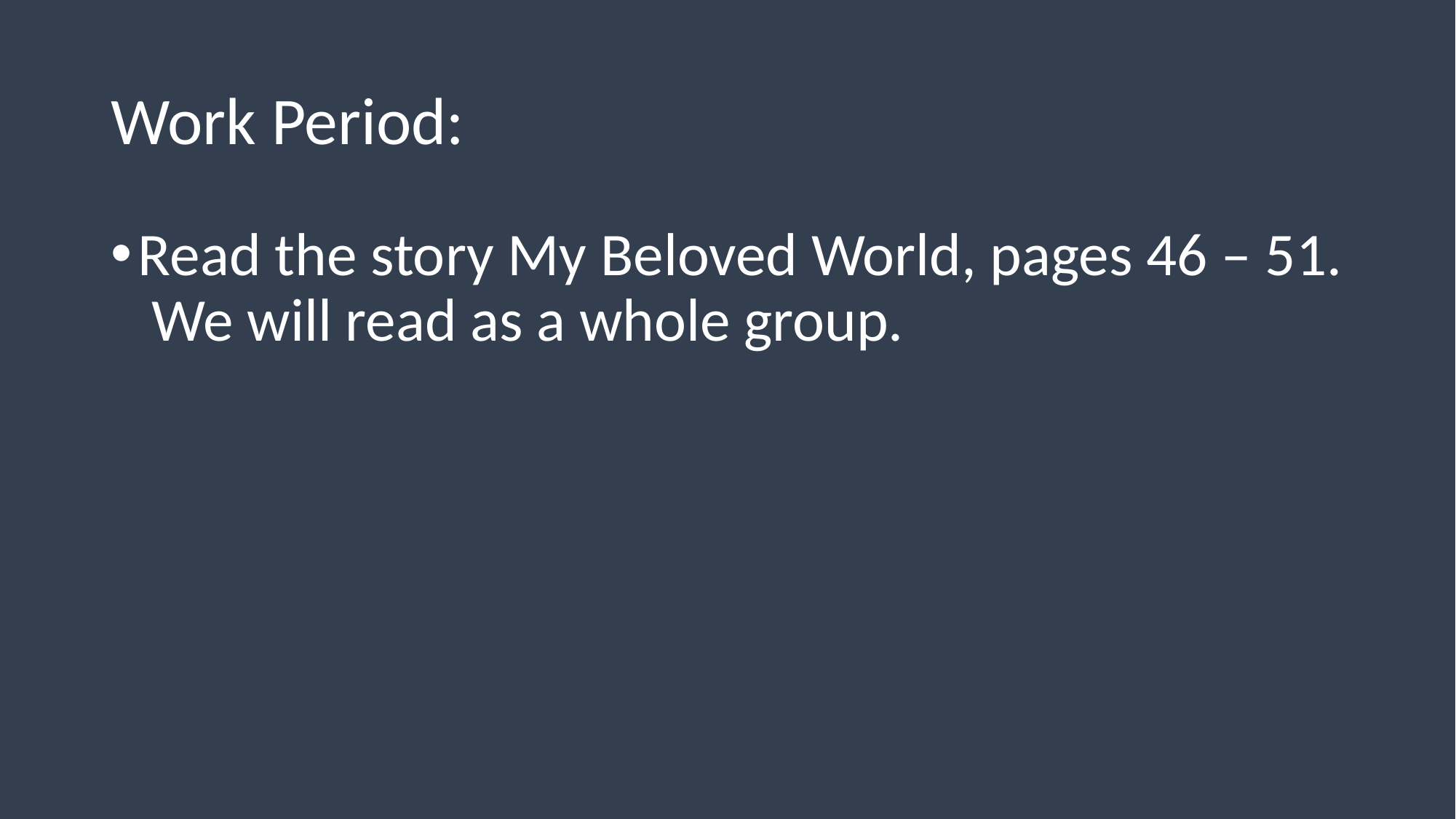

# Work Period:
Read the story My Beloved World, pages 46 – 51.  We will read as a whole group.